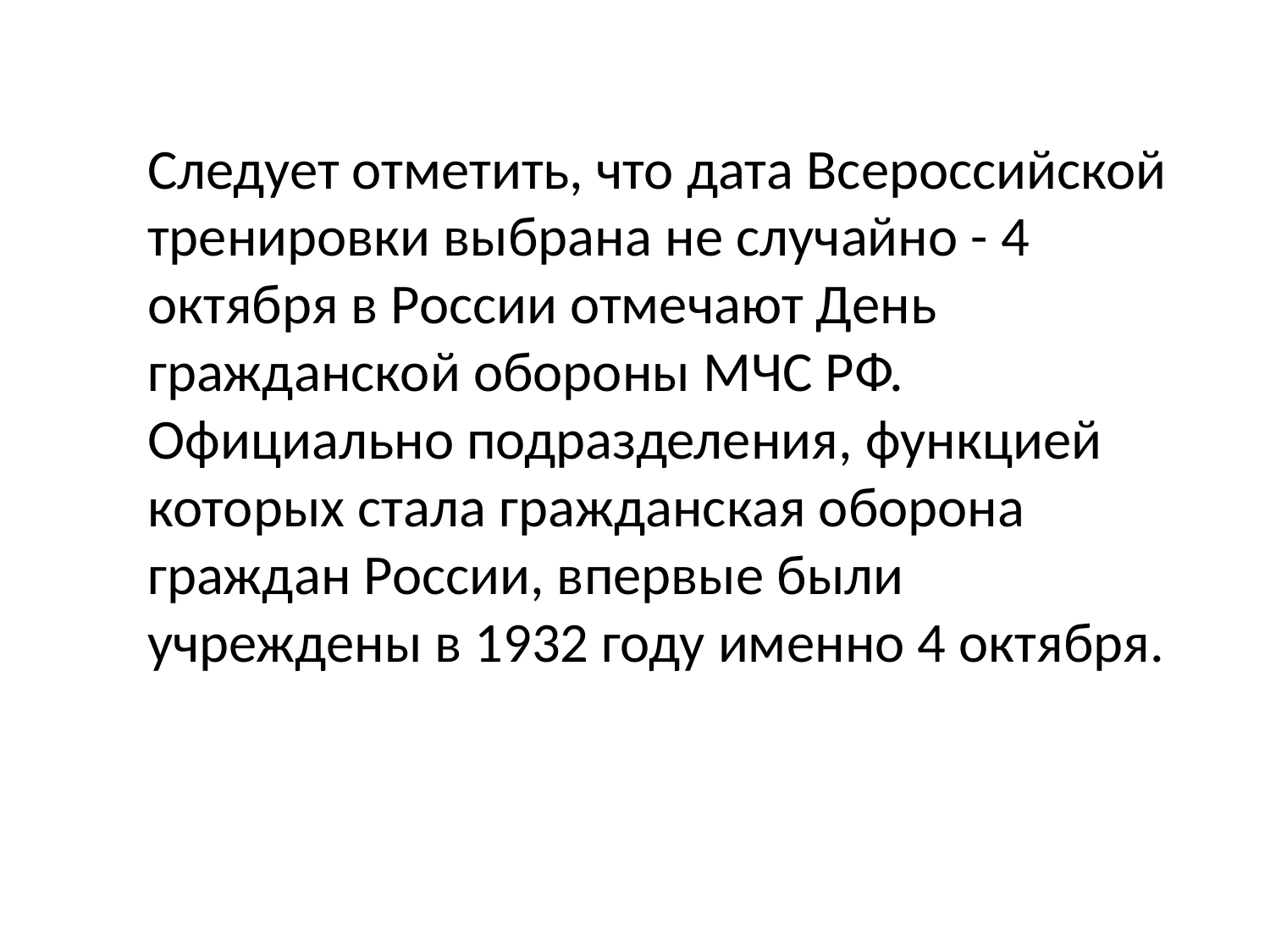

Следует отметить, что дата Всероссийской тренировки выбрана не случайно - 4 октября в России отмечают День гражданской обороны МЧС РФ. Официально подразделения, функцией которых стала гражданская оборона граждан России, впервые были учреждены в 1932 году именно 4 октября.